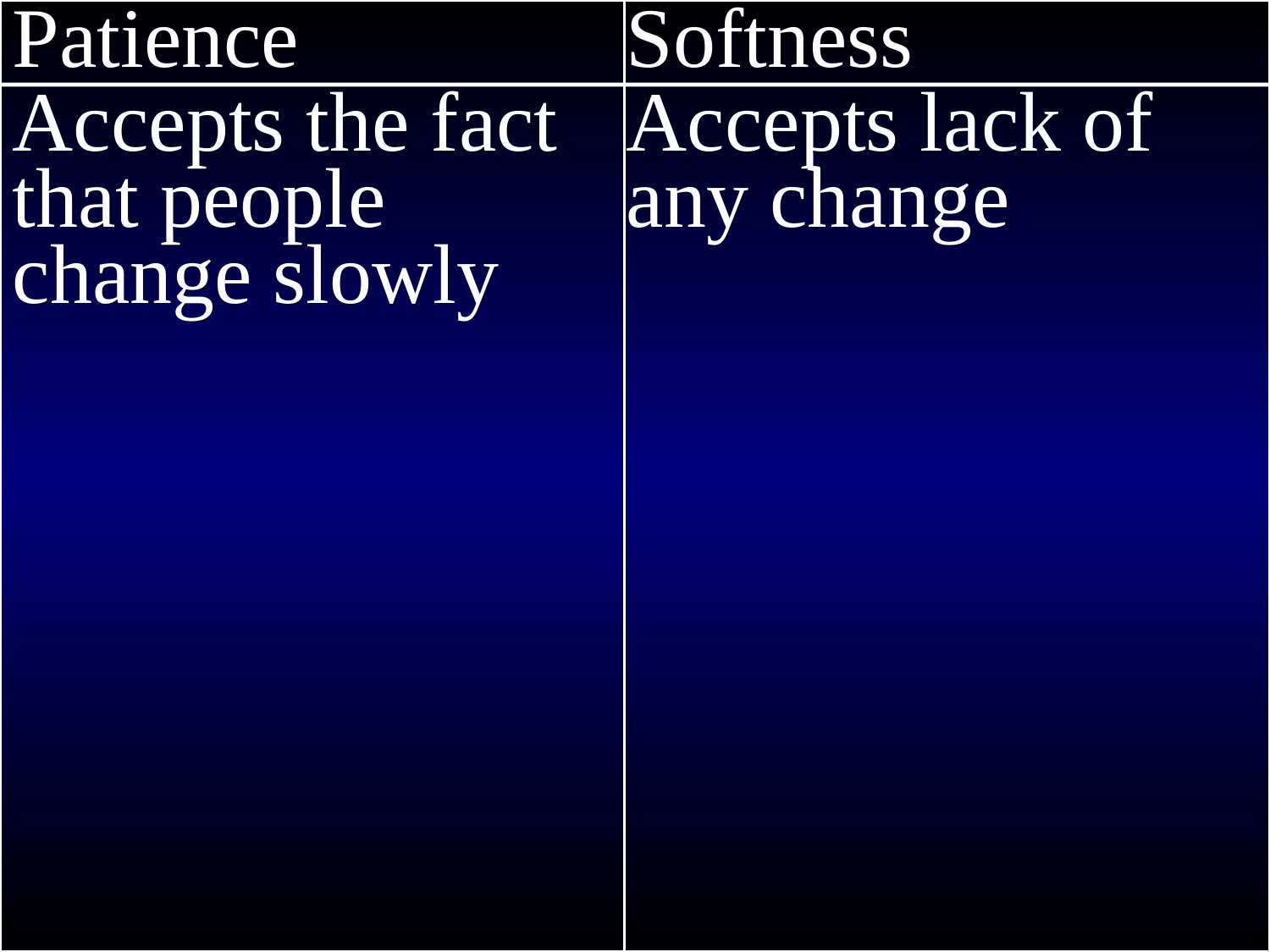

# 1 Thessalonians 5
Patience
Accepts the fact that people change slowly
Softness
Accepts lack of any change